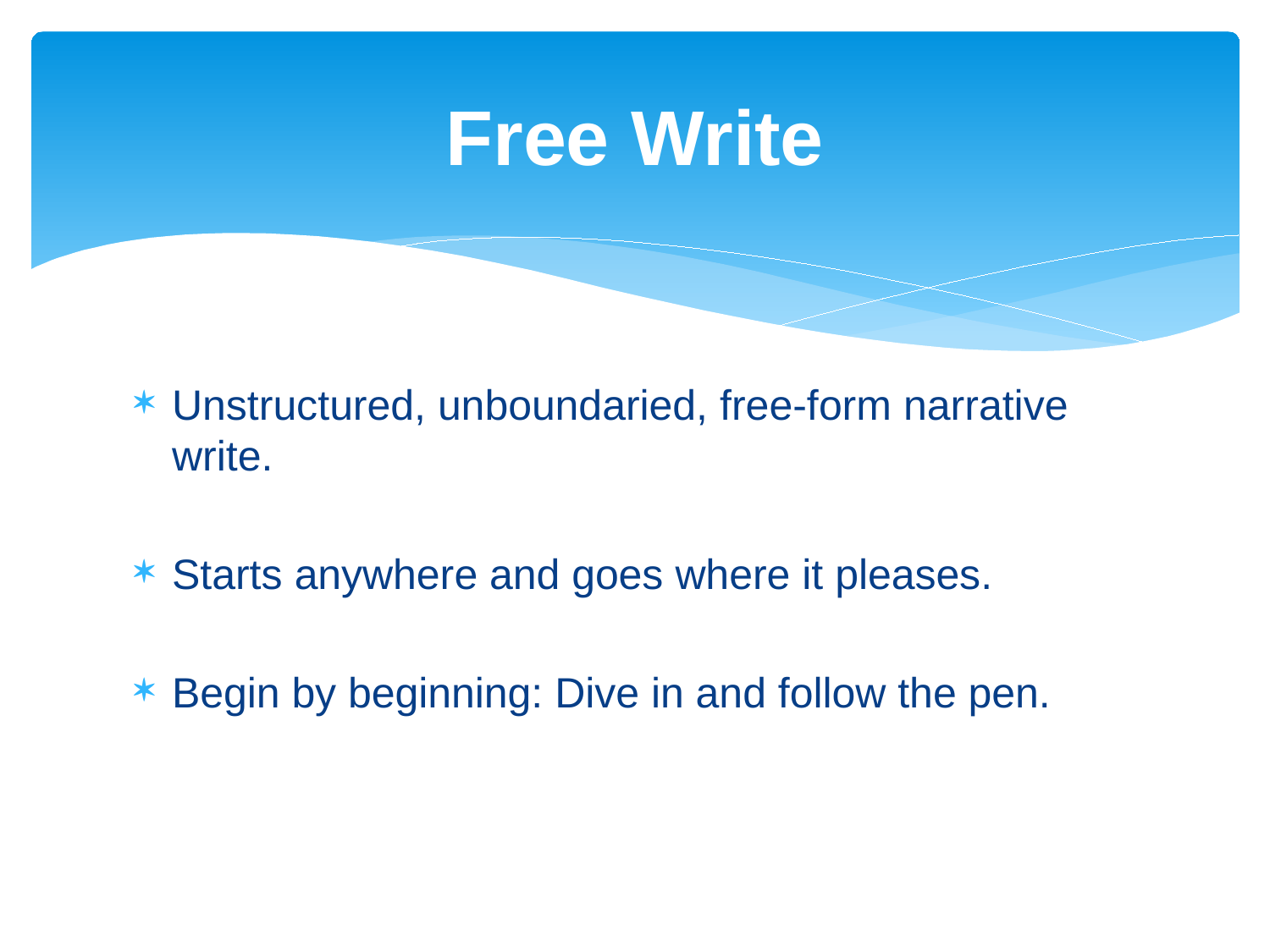

# Free Write
Unstructured, unboundaried, free-form narrative write.

Starts anywhere and goes where it pleases.

Begin by beginning: Dive in and follow the pen.